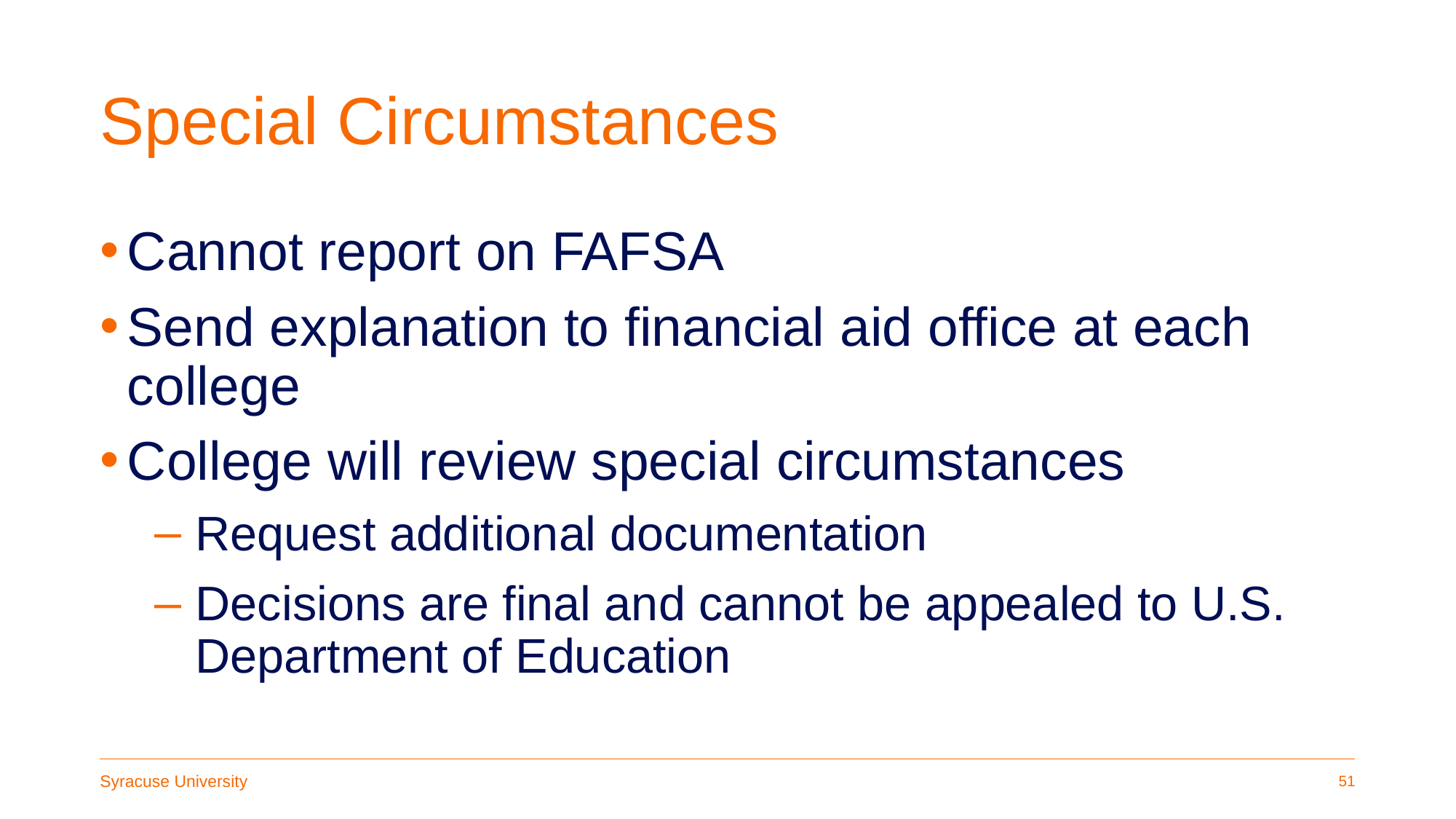

# Special Circumstances
Cannot report on FAFSA
Send explanation to financial aid office at each college
College will review special circumstances
Request additional documentation
Decisions are final and cannot be appealed to U.S. Department of Education